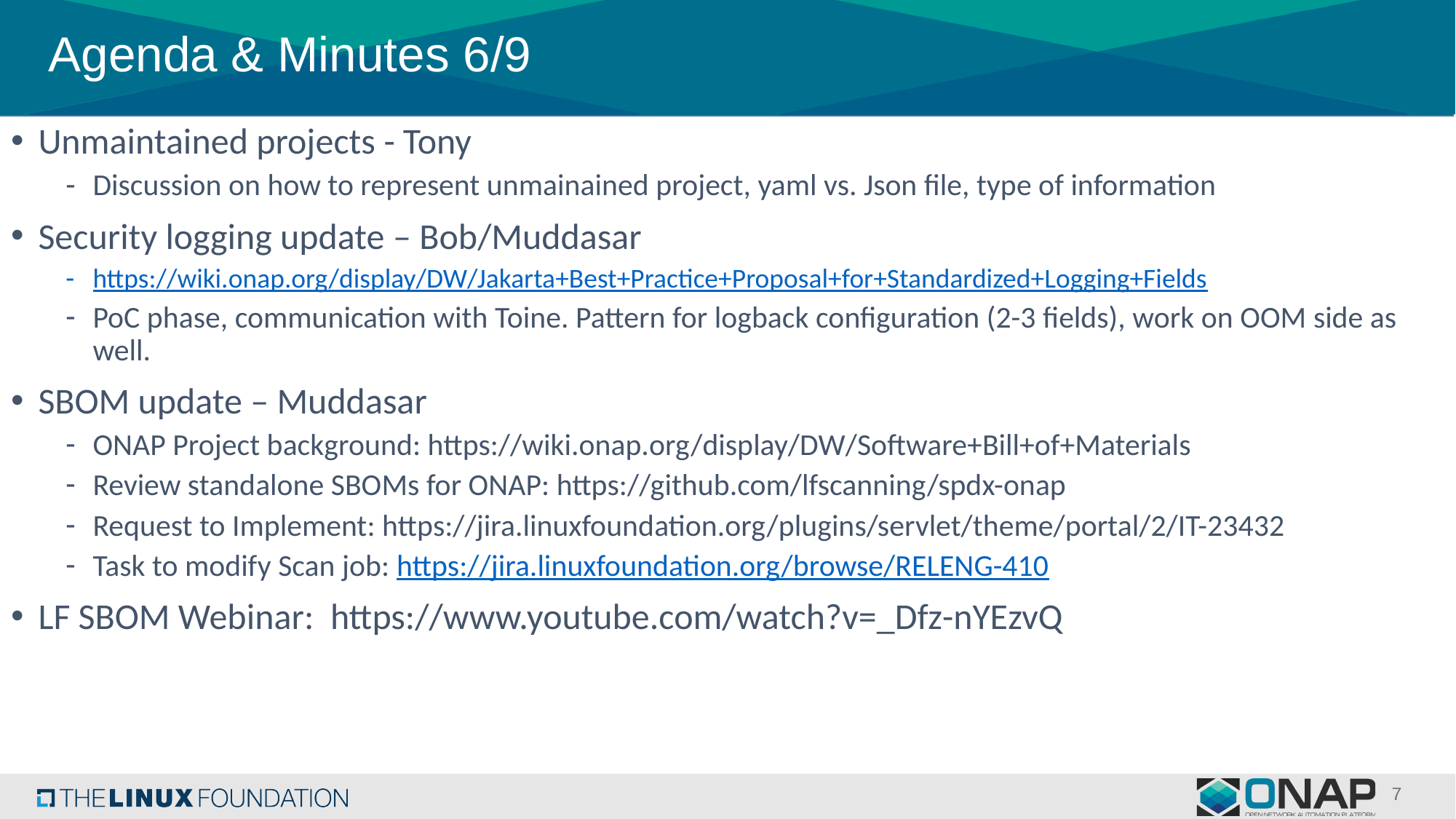

# Agenda & Minutes 6/9
Unmaintained projects - Tony
Discussion on how to represent unmainained project, yaml vs. Json file, type of information
Security logging update – Bob/Muddasar
https://wiki.onap.org/display/DW/Jakarta+Best+Practice+Proposal+for+Standardized+Logging+Fields
PoC phase, communication with Toine. Pattern for logback configuration (2-3 fields), work on OOM side as well.
SBOM update – Muddasar
ONAP Project background: https://wiki.onap.org/display/DW/Software+Bill+of+Materials
Review standalone SBOMs for ONAP: https://github.com/lfscanning/spdx-onap
Request to Implement: https://jira.linuxfoundation.org/plugins/servlet/theme/portal/2/IT-23432
Task to modify Scan job: https://jira.linuxfoundation.org/browse/RELENG-410
LF SBOM Webinar:  https://www.youtube.com/watch?v=_Dfz-nYEzvQ

7